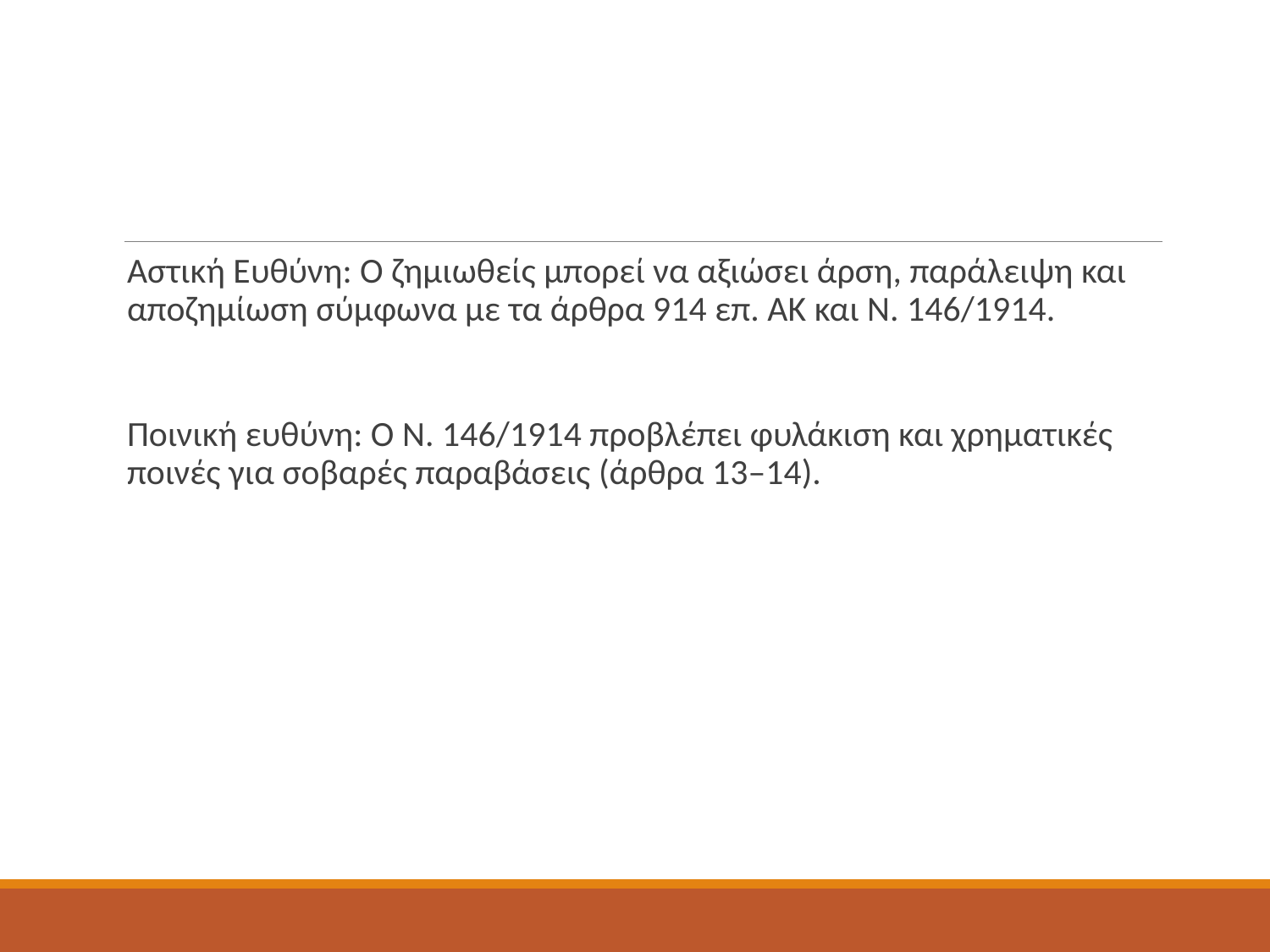

Αστική Ευθύνη: Ο ζημιωθείς μπορεί να αξιώσει άρση, παράλειψη και αποζημίωση σύμφωνα με τα άρθρα 914 επ. ΑΚ και Ν. 146/1914.

Ποινική ευθύνη: Ο Ν. 146/1914 προβλέπει φυλάκιση και χρηματικές ποινές για σοβαρές παραβάσεις (άρθρα 13–14).